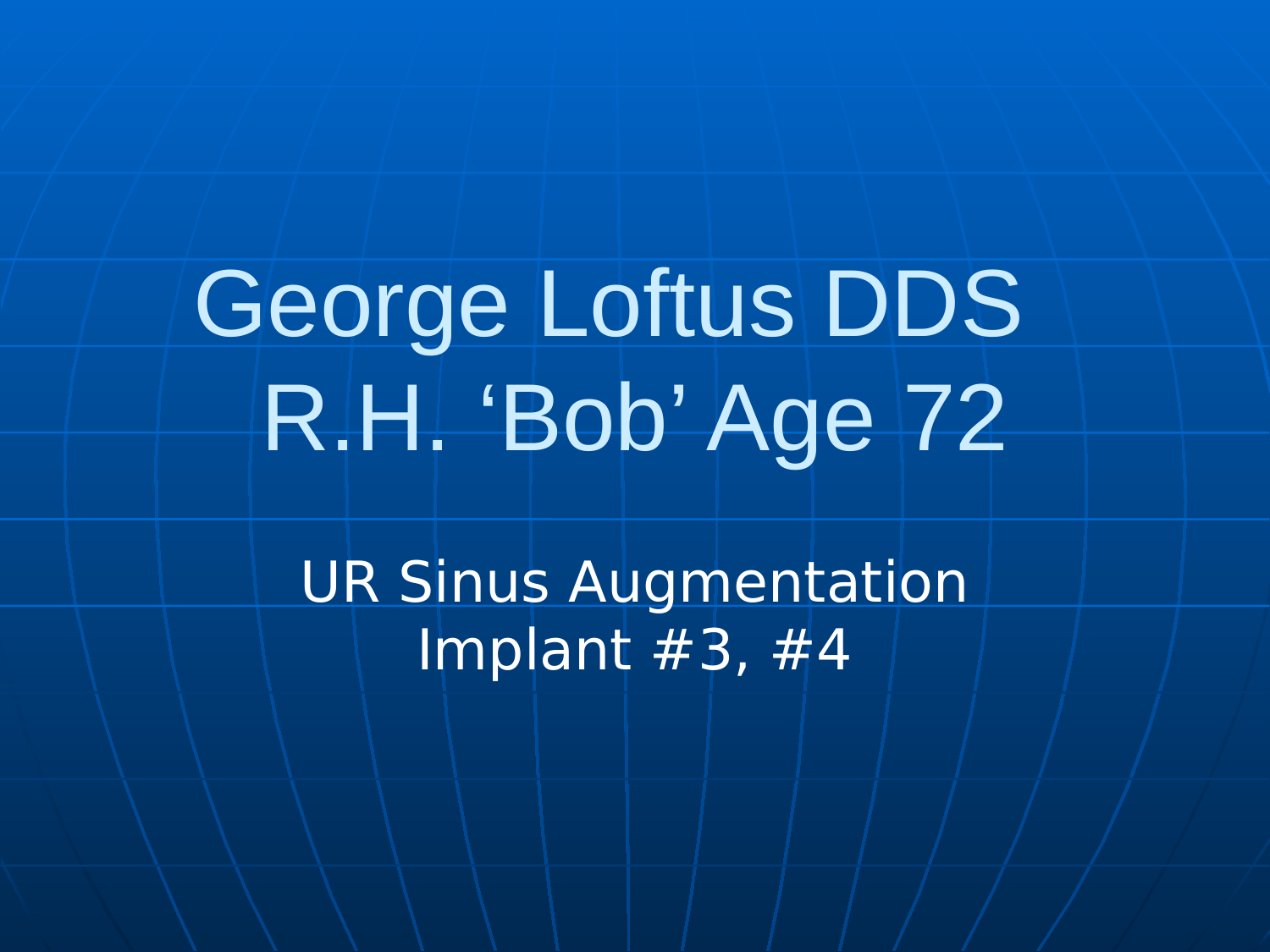

# George Loftus DDS   R.H. ‘Bob’ Age 72
UR Sinus Augmentation Implant #3, #4